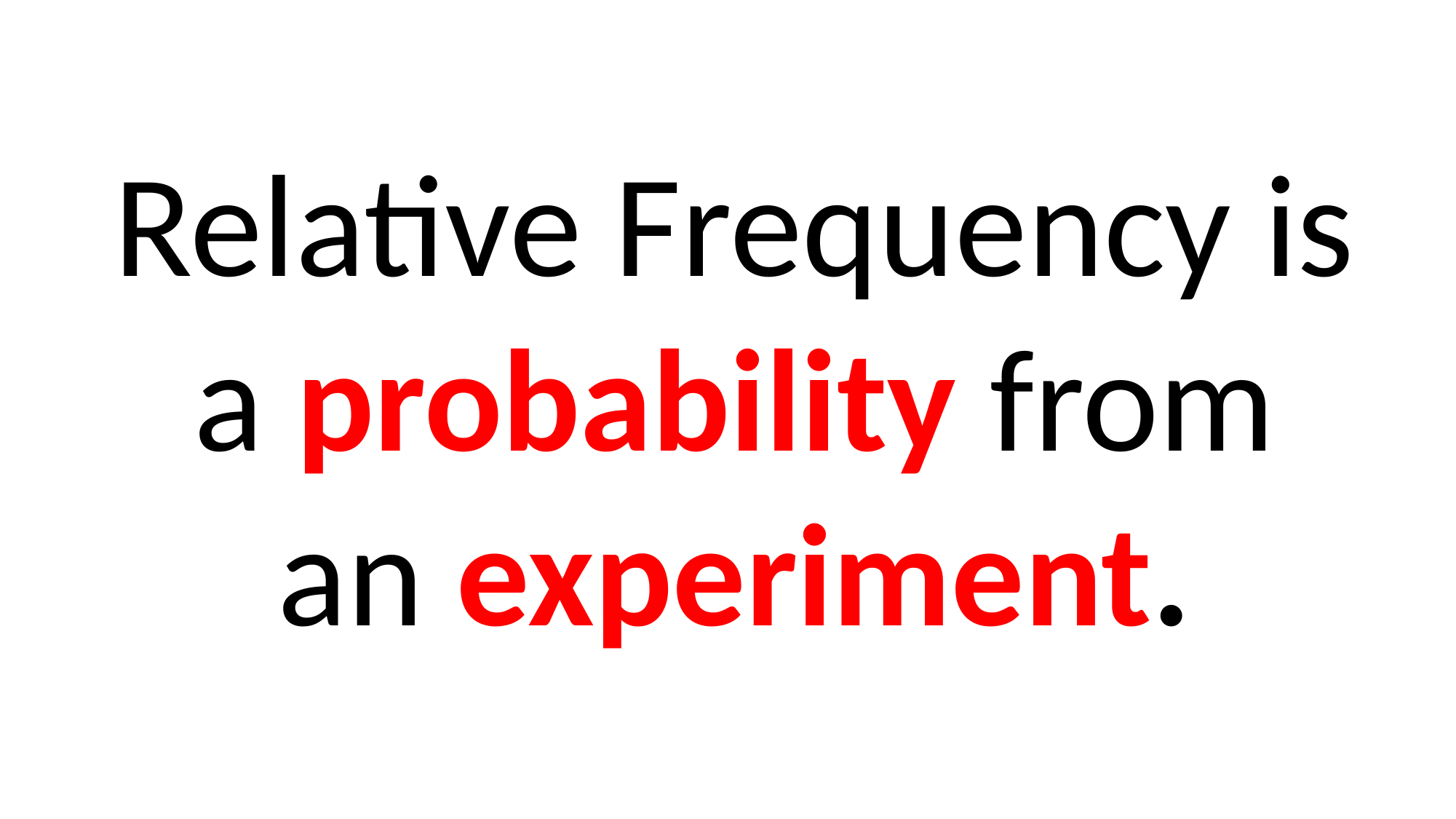

Relative Frequency is
a probability from an experiment.